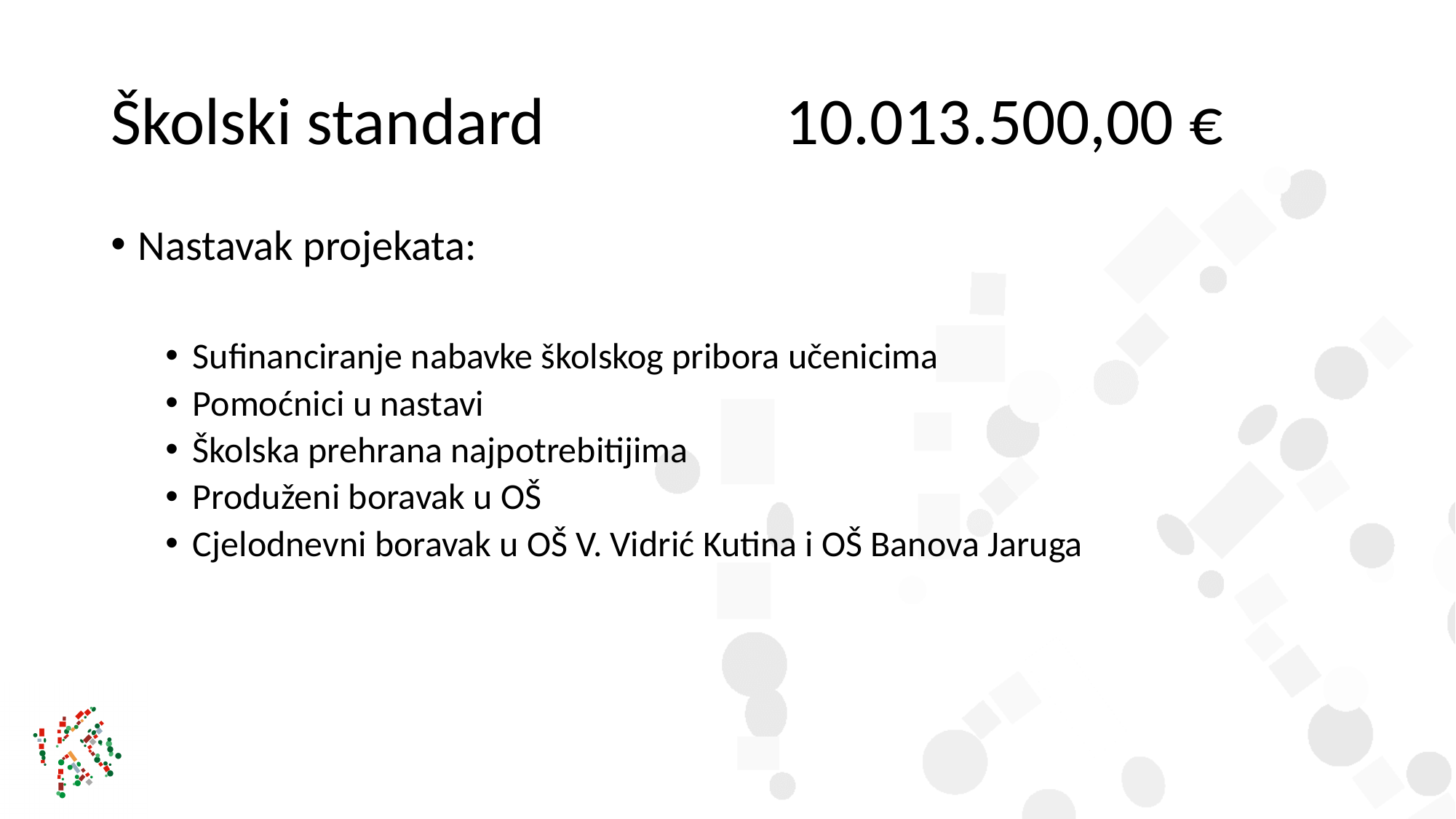

# Školski standard                10.013.500,00 €
Nastavak projekata:

Sufinanciranje nabavke školskog pribora učenicima
Pomoćnici u nastavi
Školska prehrana najpotrebitijima
Produženi boravak u OŠ
Cjelodnevni boravak u OŠ V. Vidrić Kutina i OŠ Banova Jaruga